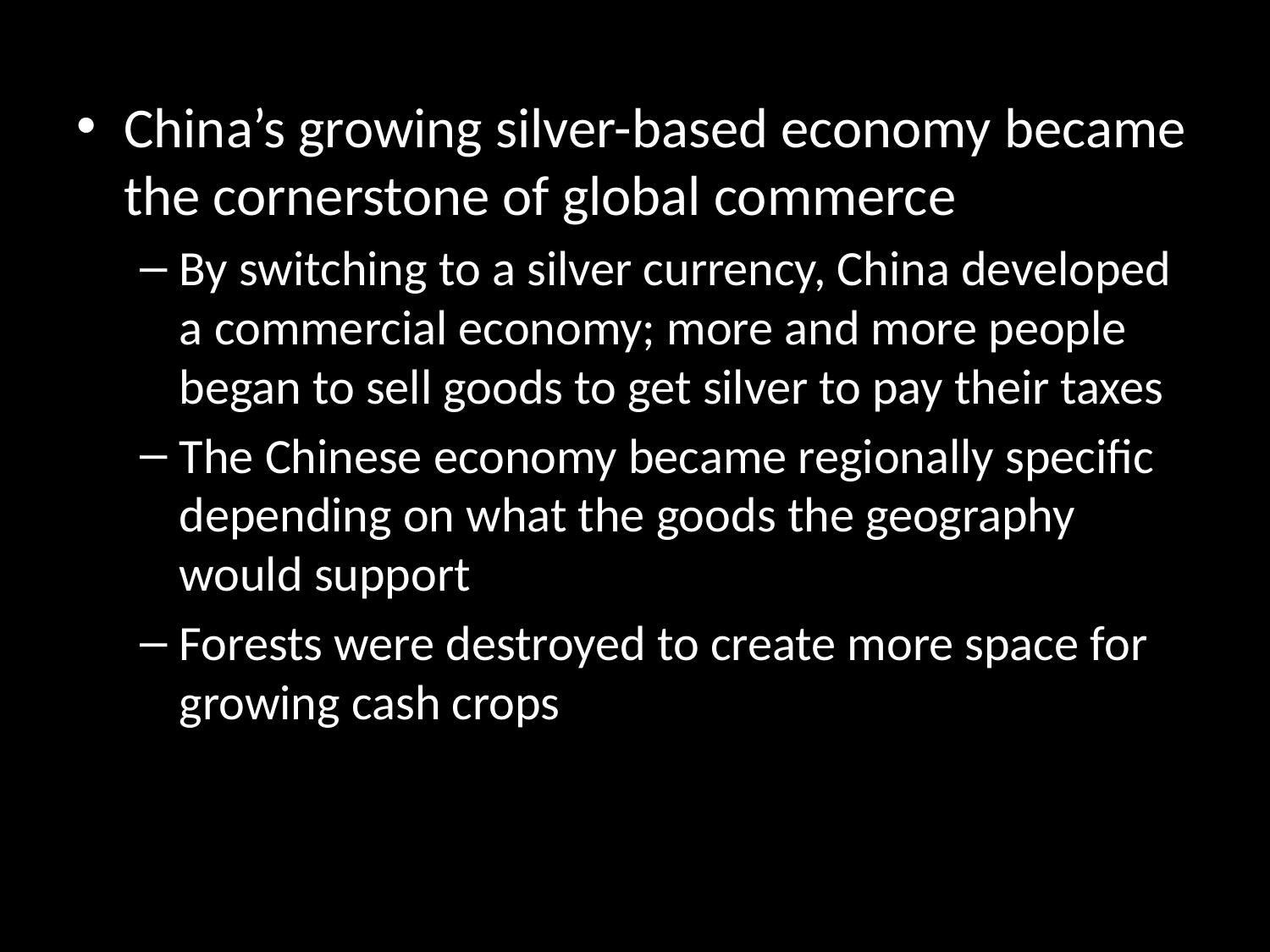

China’s growing silver-based economy became the cornerstone of global commerce
By switching to a silver currency, China developed a commercial economy; more and more people began to sell goods to get silver to pay their taxes
The Chinese economy became regionally specific depending on what the goods the geography would support
Forests were destroyed to create more space for growing cash crops